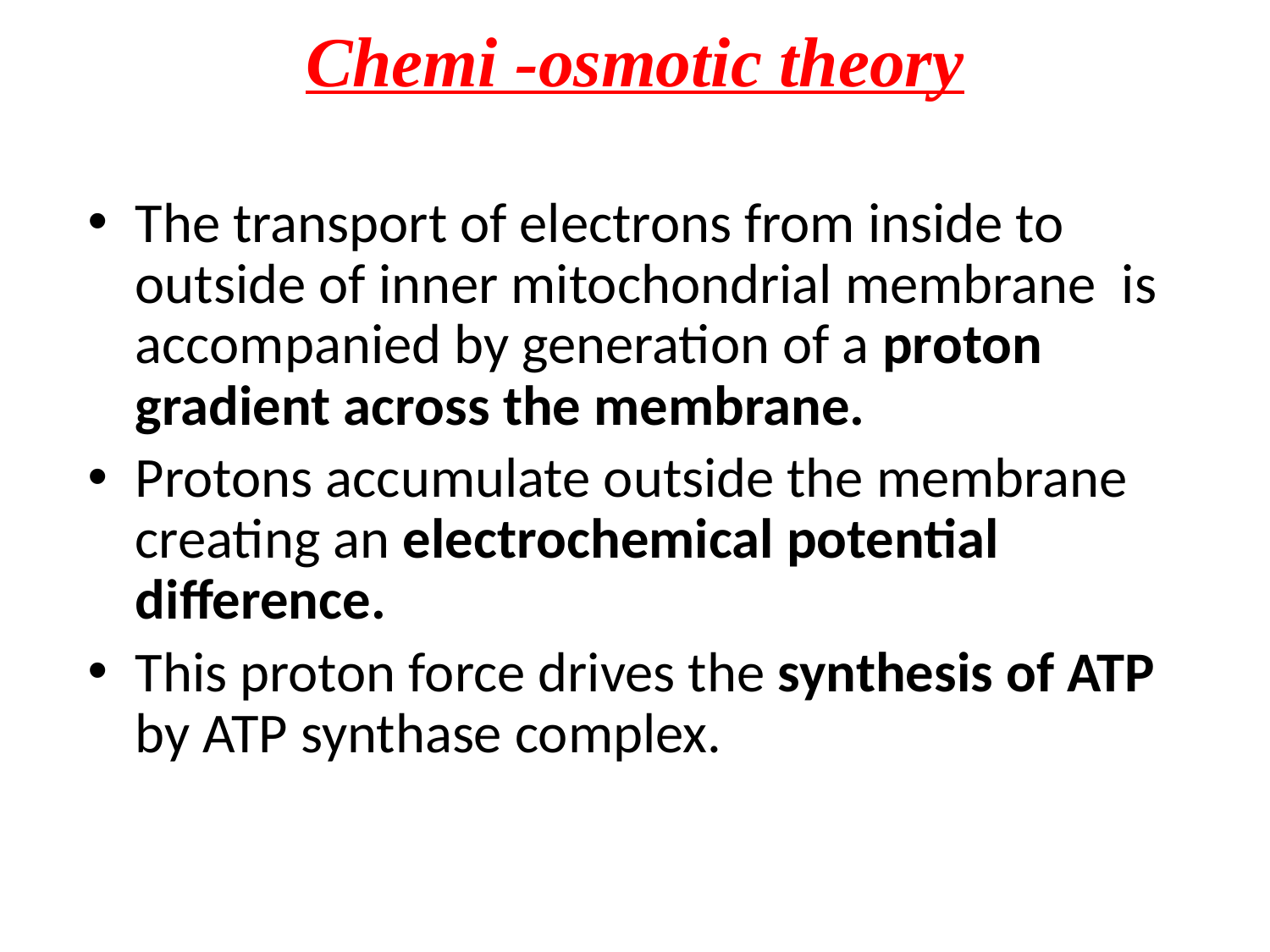

# Chemi -osmotic theory
The transport of electrons from inside to outside of inner mitochondrial membrane  is accompanied by generation of a proton gradient across the membrane.
Protons accumulate outside the membrane creating an electrochemical potential difference.
This proton force drives the synthesis of ATP by ATP synthase complex.